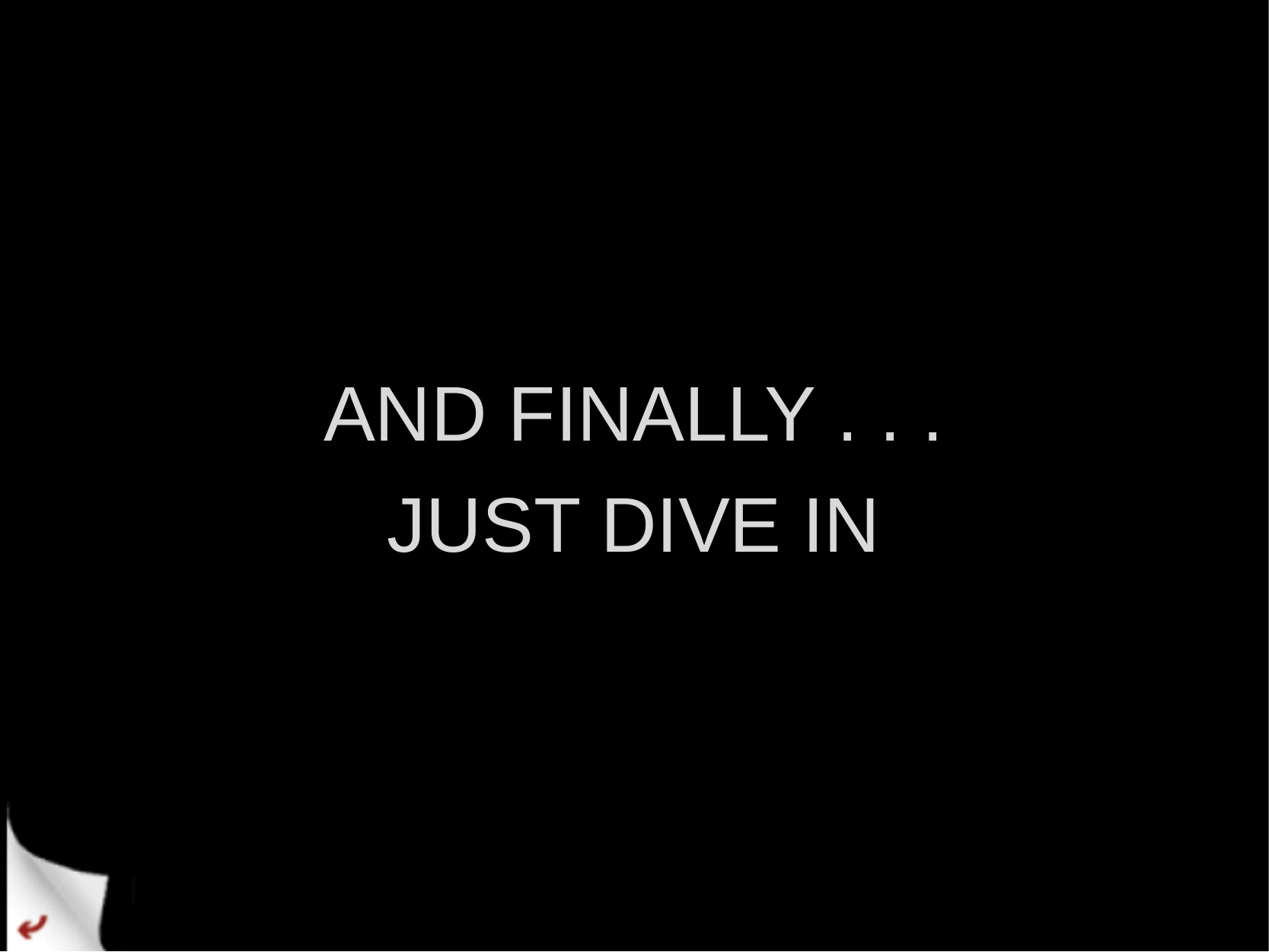

AND FINALLY . . .
JUST DIVE IN